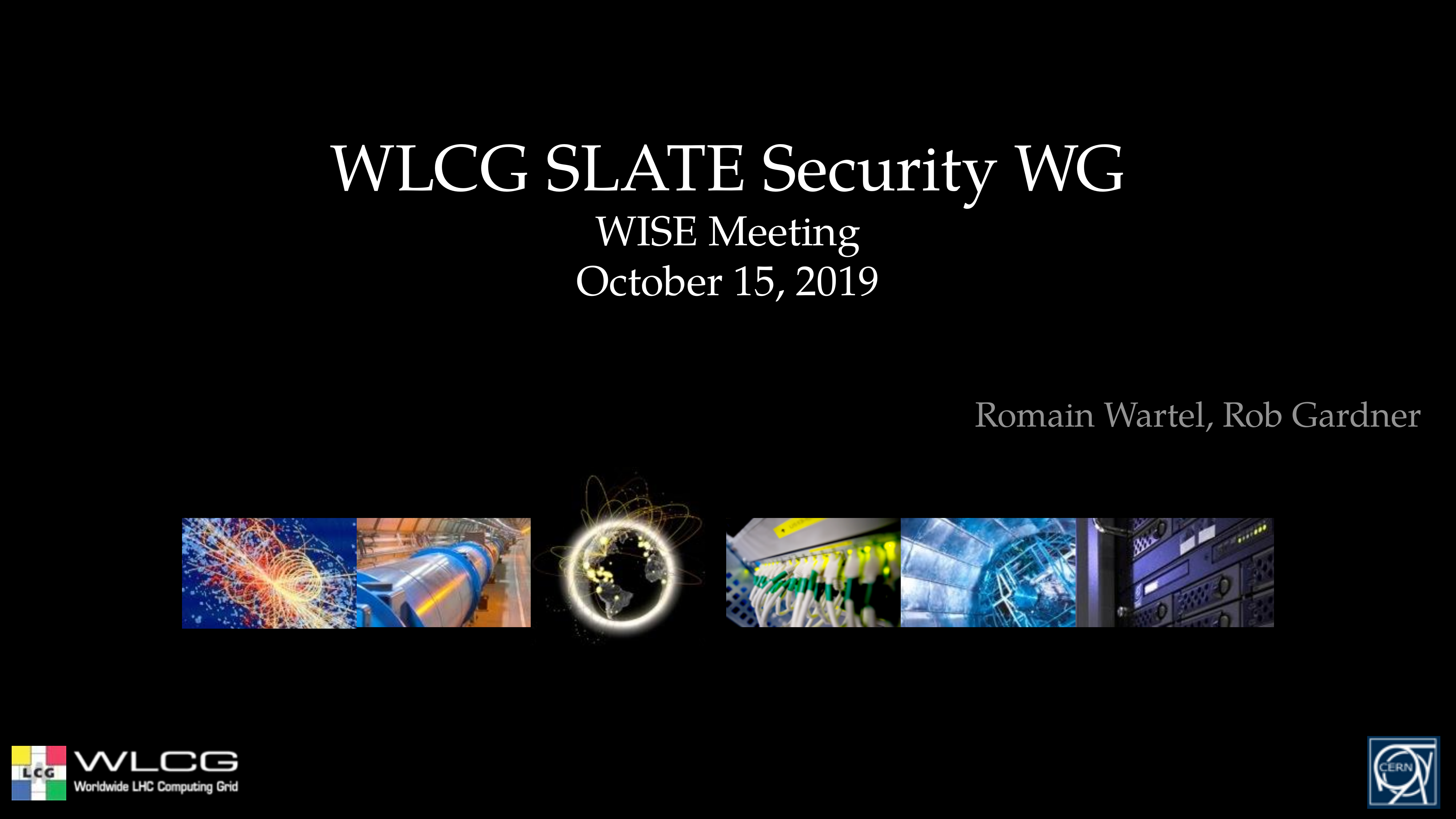

# WLCG SLATE Security WG
WISE Meeting
October 15, 2019
Romain Wartel, Rob Gardner